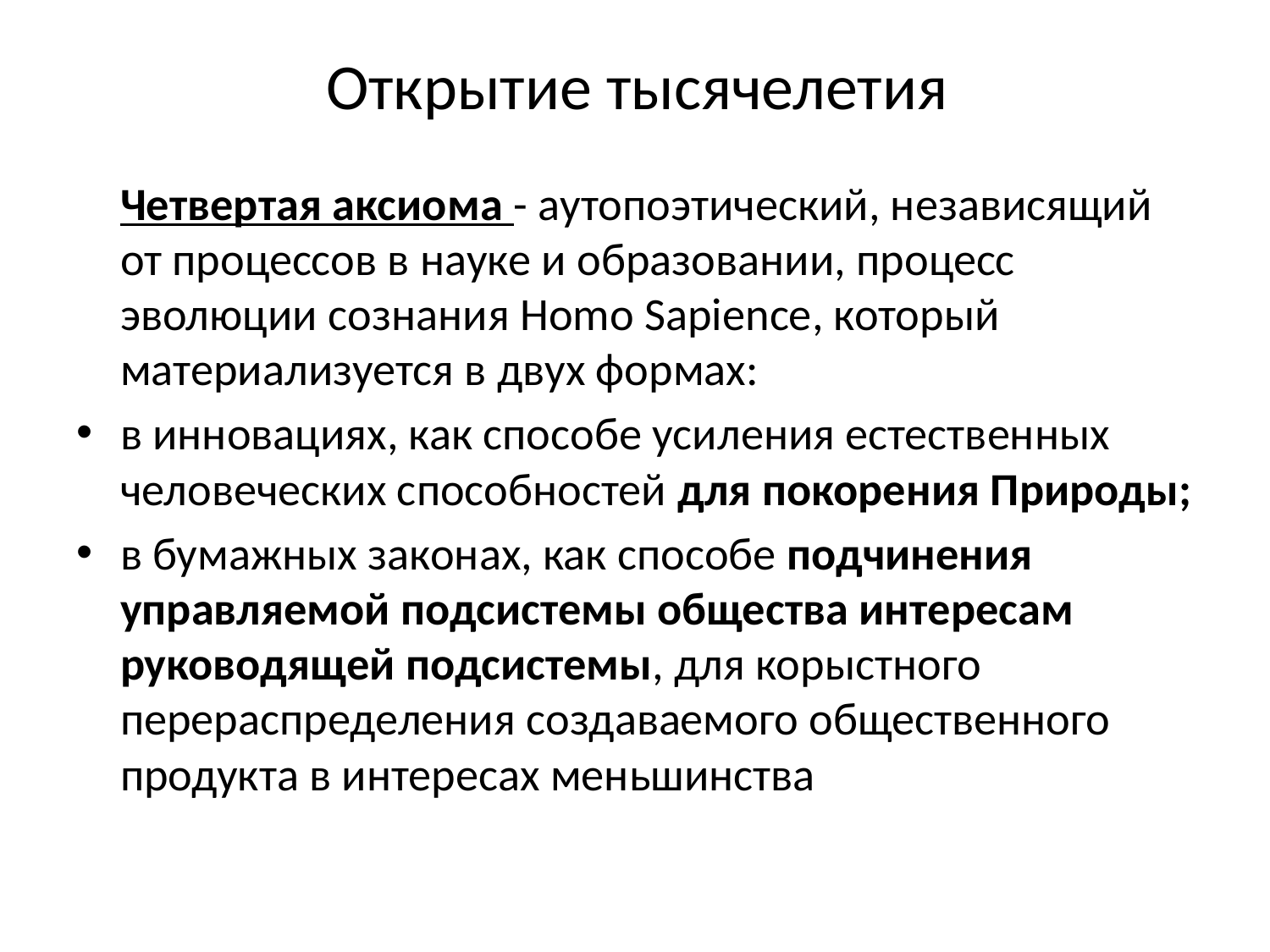

# Открытие тысячелетия

	Четвертая аксиома - аутопоэтический, независящий от процессов в науке и образовании, процесс эволюции сознания Homo Sapience, который материализуется в двух формах:
в инновациях, как способе усиления естественных человеческих способностей для покорения Природы;
в бумажных законах, как способе подчинения управляемой подсистемы общества интересам руководящей подсистемы, для корыстного перераспределения создаваемого общественного продукта в интересах меньшинства